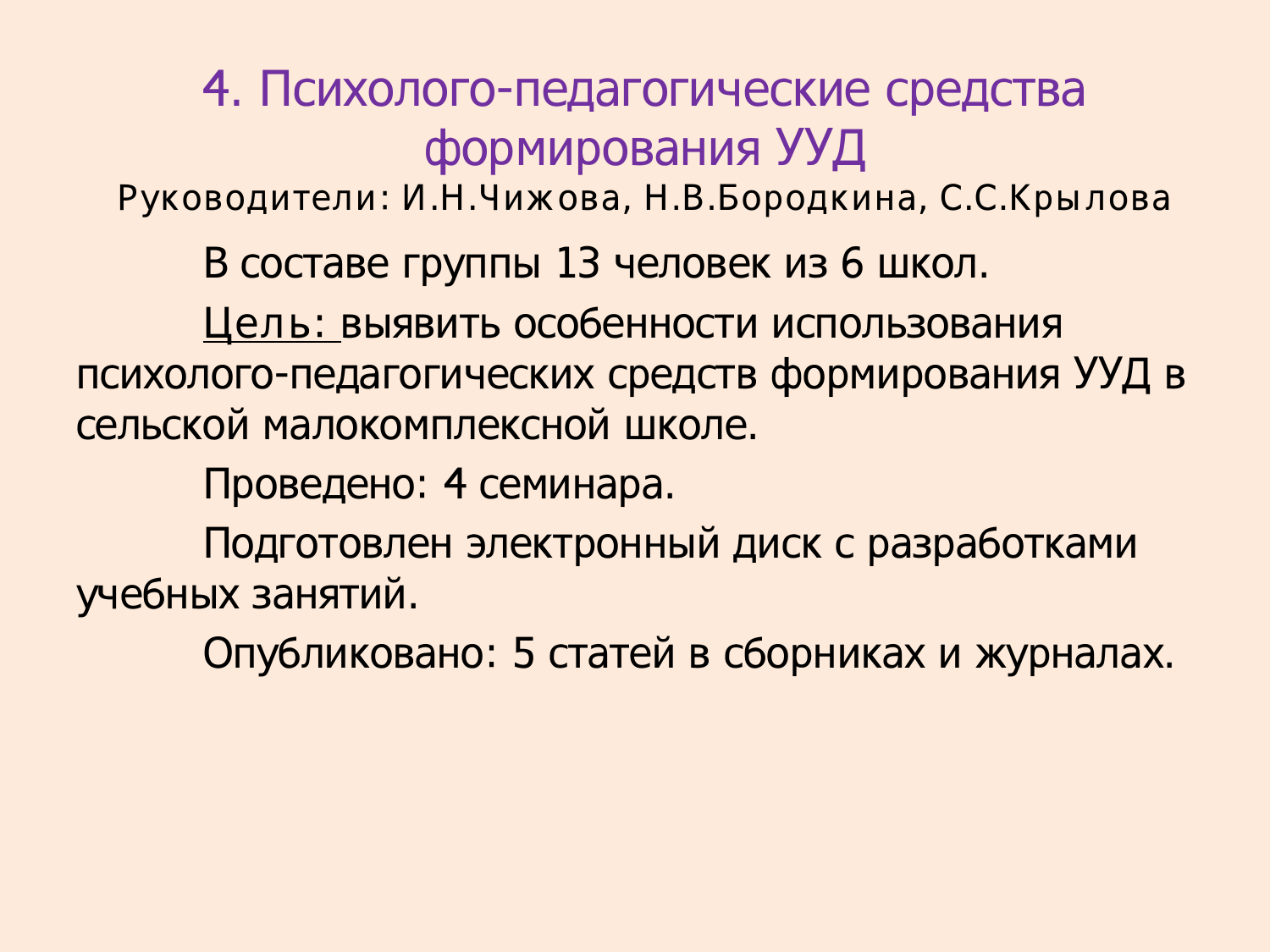

# 4. Психолого-педагогические средства формирования УУД Руководители: И.Н.Чижова, Н.В.Бородкина, С.С.Крылова
	В составе группы 13 человек из 6 школ.
	Цель: выявить особенности использования психолого-педагогических средств формирования УУД в сельской малокомплексной школе.
	Проведено: 4 семинара.
	Подготовлен электронный диск с разработками учебных занятий.
	Опубликовано: 5 статей в сборниках и журналах.